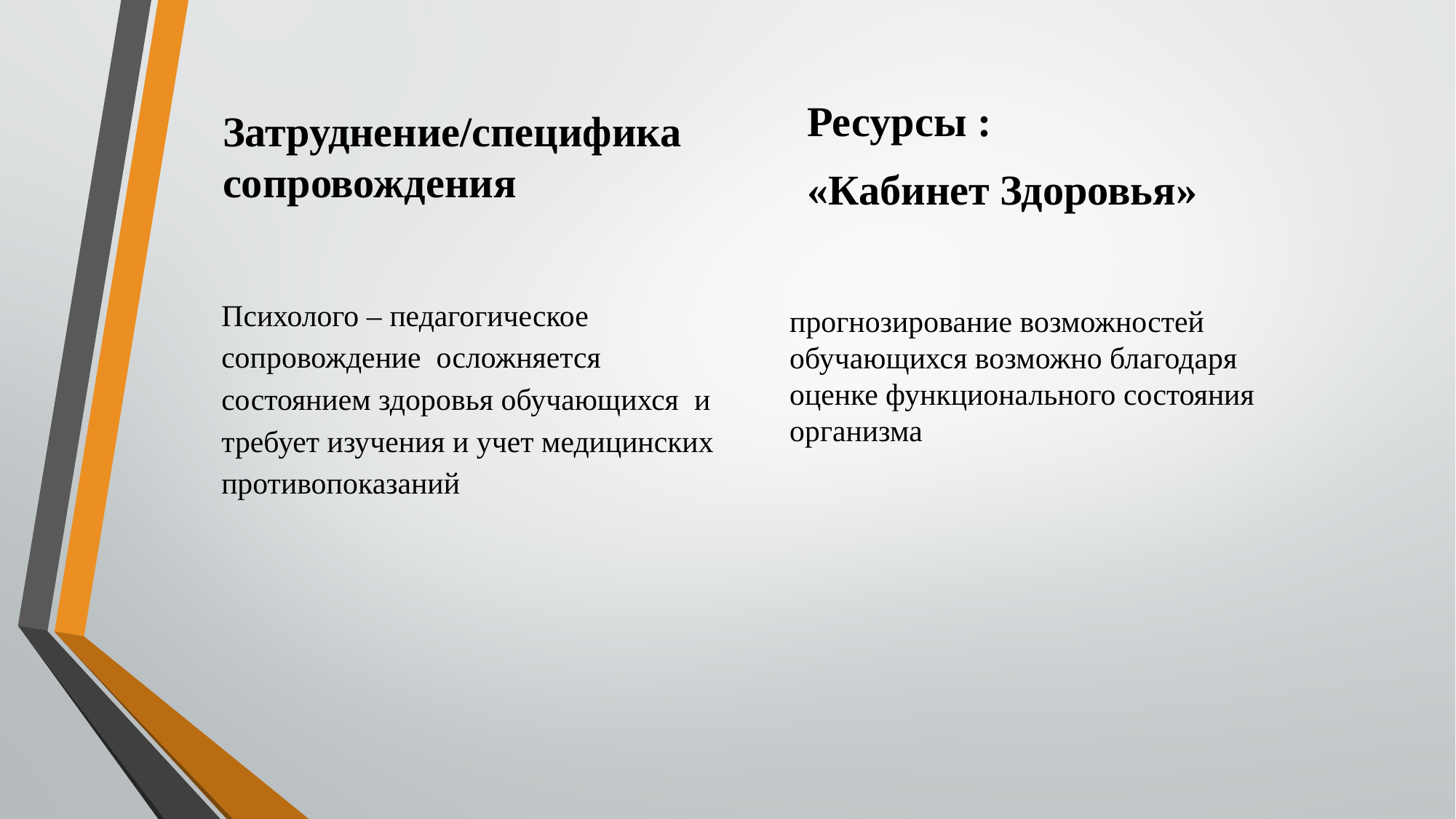

Затруднение/специфика сопровождения
Ресурсы :
«Кабинет Здоровья»
Психолого – педагогическое сопровождение  осложняется состоянием здоровья обучающихся  и требует изучения и учет медицинских противопоказаний
прогнозирование возможностей обучающихся возможно благодаря оценке функционального состояния организма